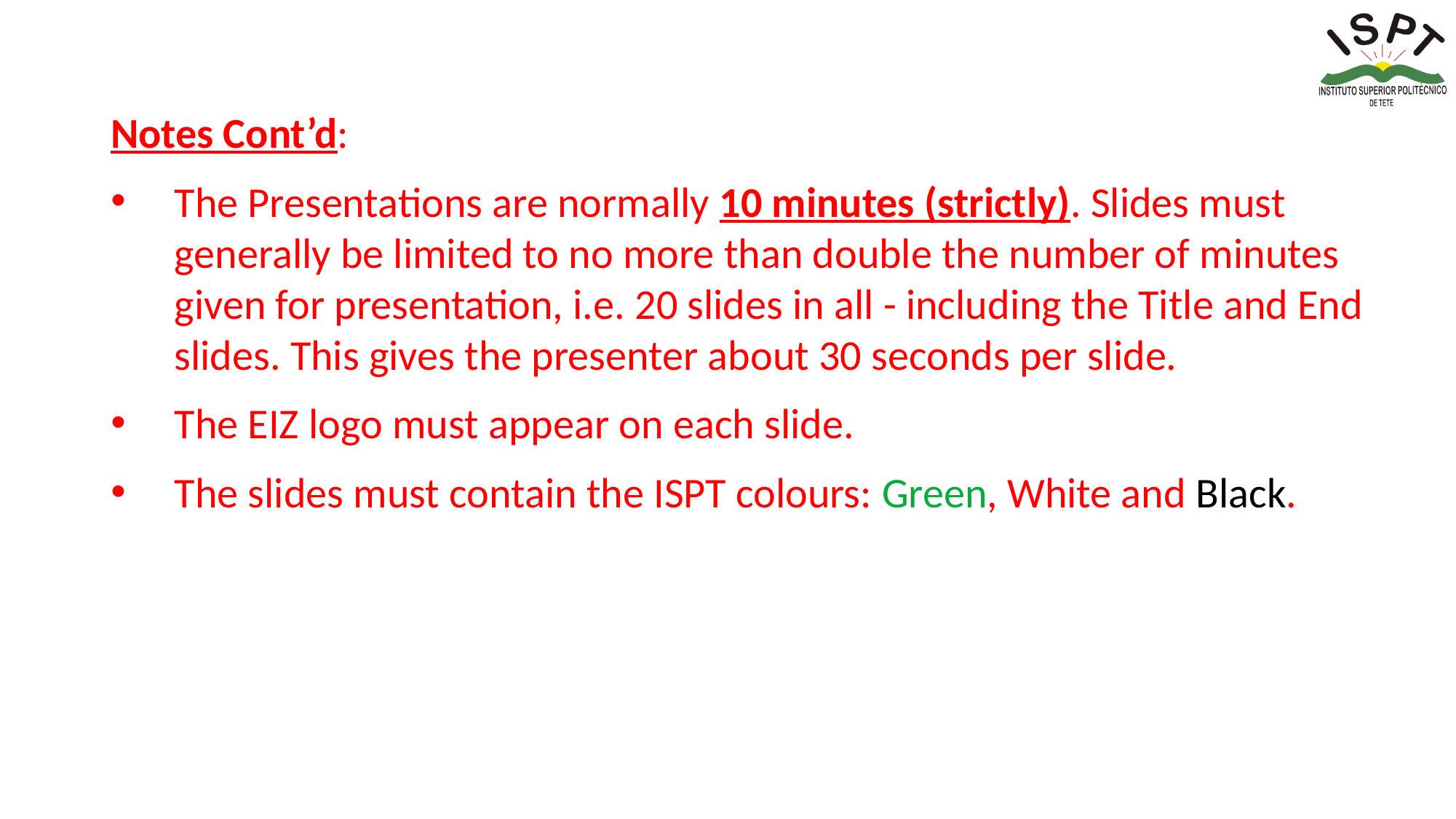

Notes Cont’d:
The Presentations are normally 10 minutes (strictly). Slides must generally be limited to no more than double the number of minutes given for presentation, i.e. 20 slides in all - including the Title and End slides. This gives the presenter about 30 seconds per slide.
The EIZ logo must appear on each slide.
The slides must contain the ISPT colours: Green, White and Black.